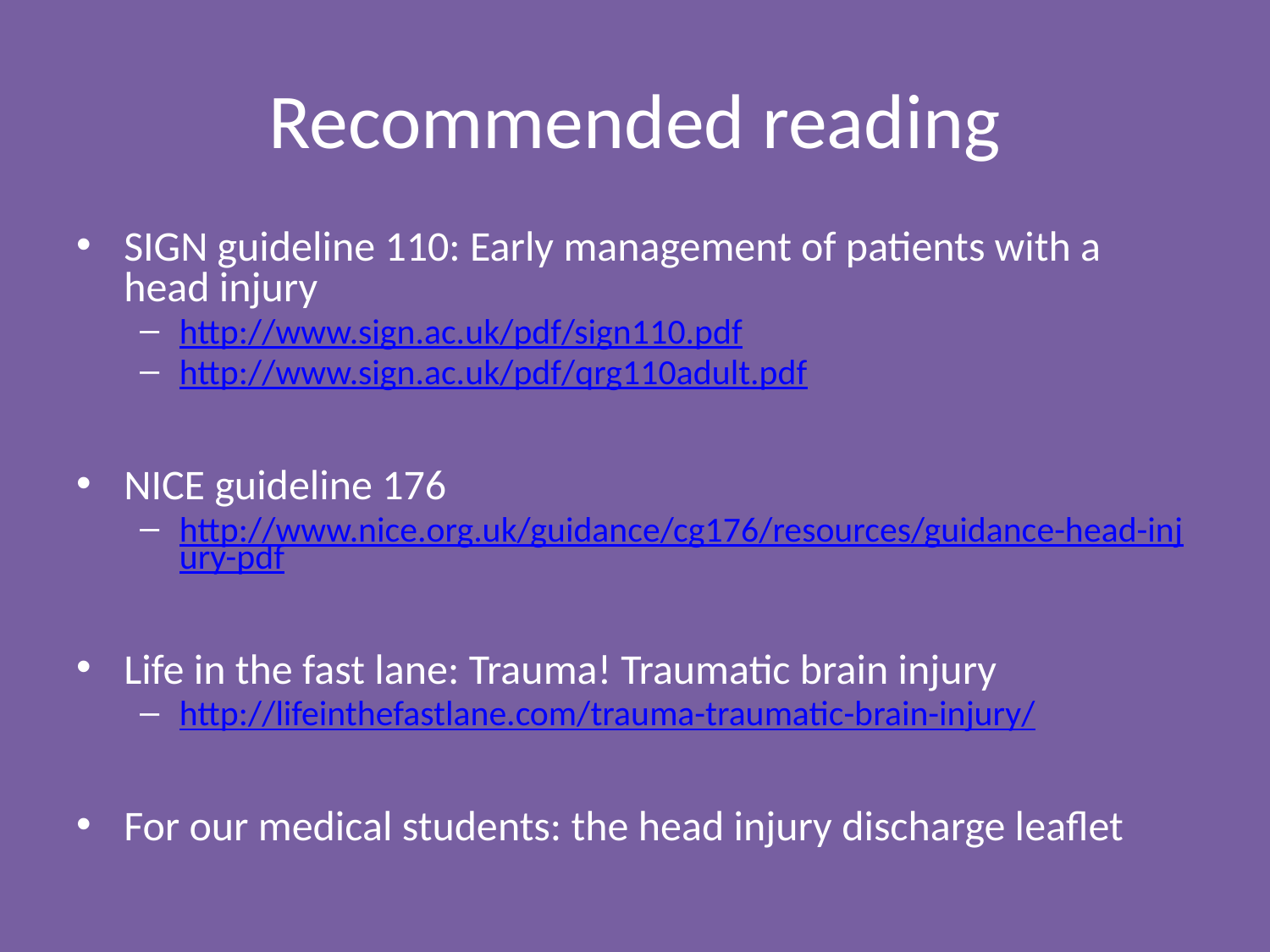

Recommended reading
SIGN guideline 110: Early management of patients with a head injury
http://www.sign.ac.uk/pdf/sign110.pdf
http://www.sign.ac.uk/pdf/qrg110adult.pdf

NICE guideline 176
http://www.nice.org.uk/guidance/cg176/resources/guidance-head-injury-pdf

Life in the fast lane: Trauma! Traumatic brain injury
http://lifeinthefastlane.com/trauma-traumatic-brain-injury/

For our medical students: the head injury discharge leaflet